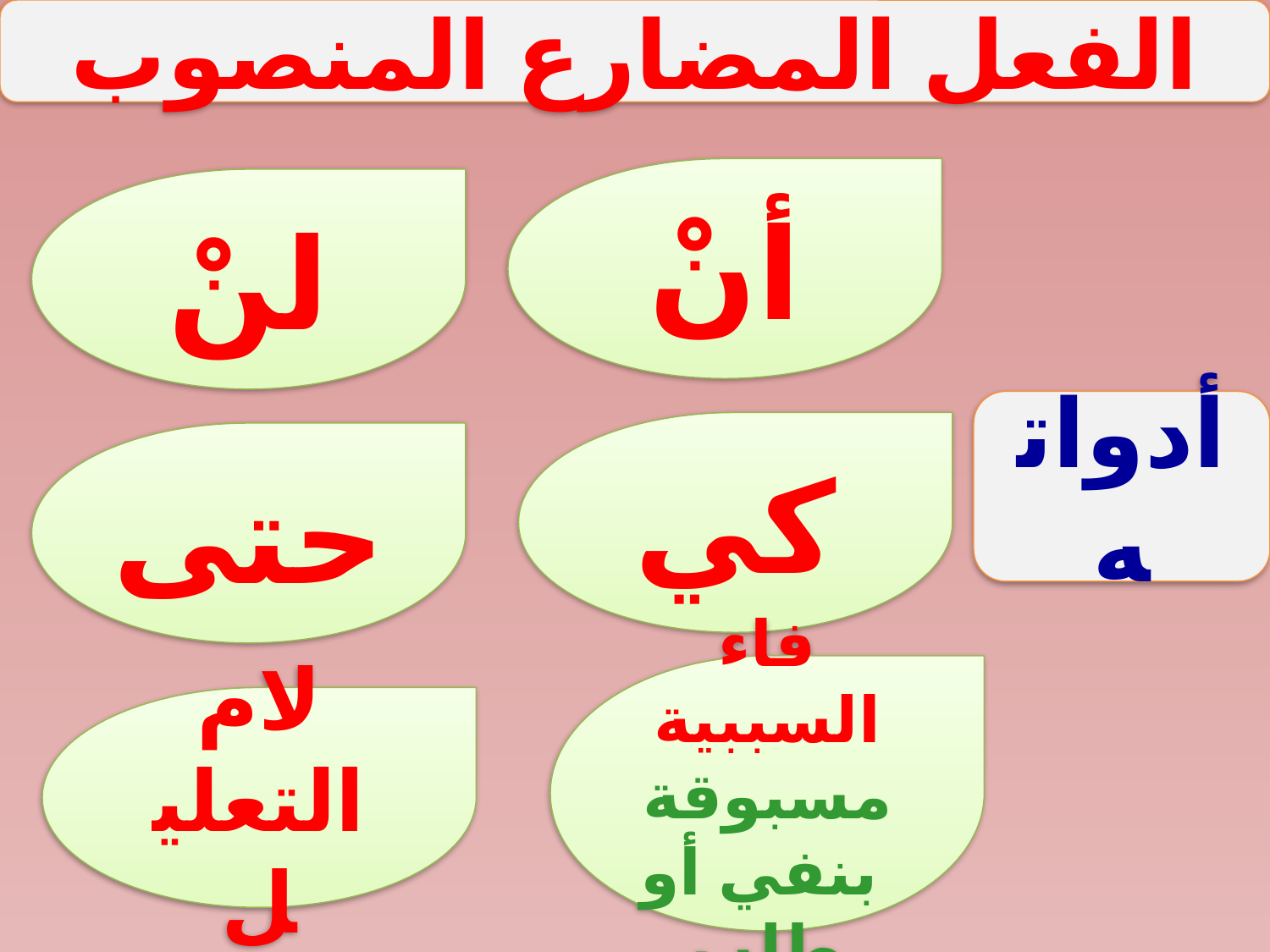

الفعل المضارع المنصوب
أنْ
لنْ
أدواته
كي
حتى
فاء السببية
مسبوقة
 بنفي أو طلب
لام التعليل